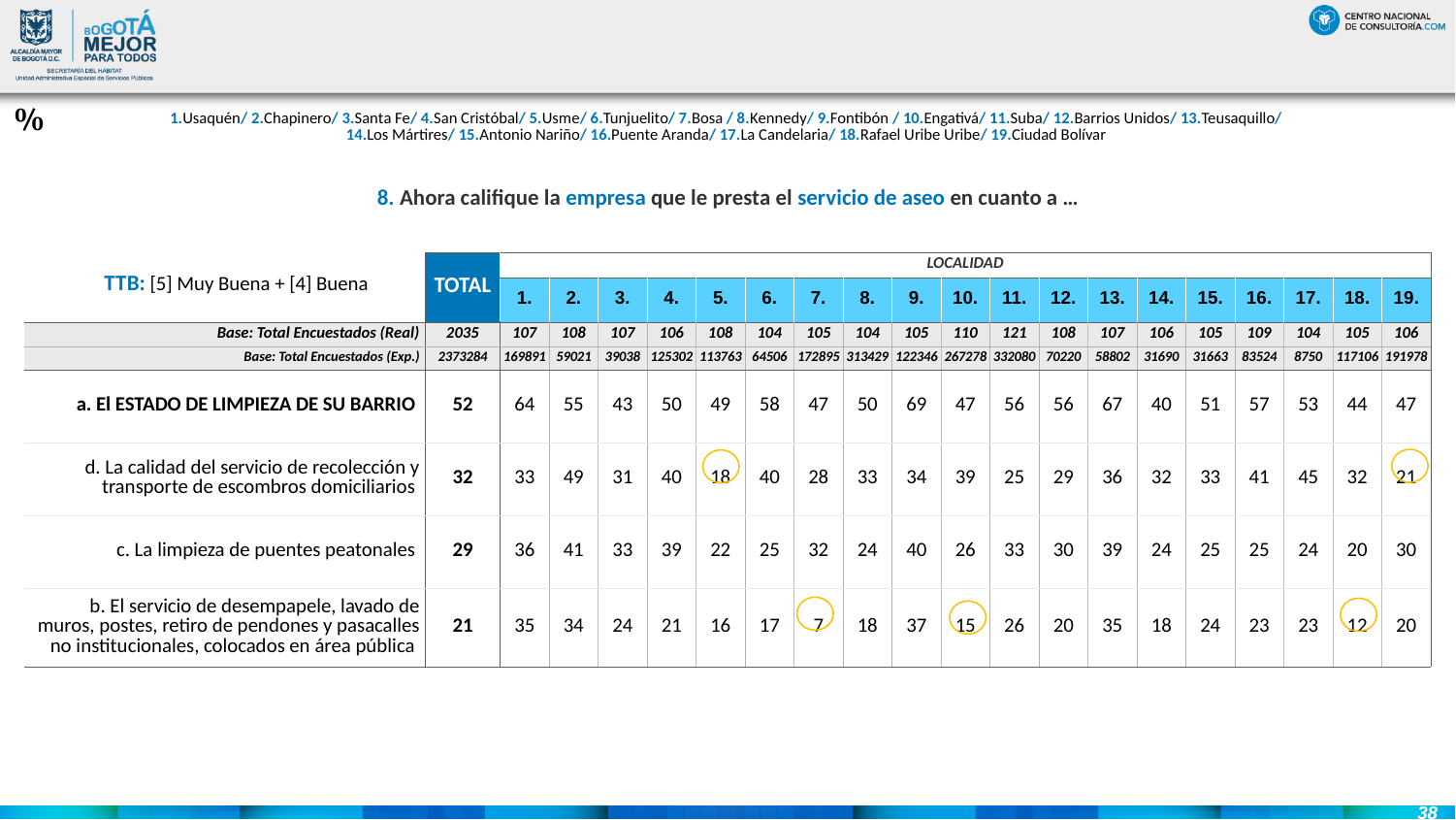

#
%
| 1.Usaquén/ 2.Chapinero/ 3.Santa Fe/ 4.San Cristóbal/ 5.Usme/ 6.Tunjuelito/ 7.Bosa / 8.Kennedy/ 9.Fontibón / 10.Engativá/ 11.Suba/ 12.Barrios Unidos/ 13.Teusaquillo/ 14.Los Mártires/ 15.Antonio Nariño/ 16.Puente Aranda/ 17.La Candelaria/ 18.Rafael Uribe Uribe/ 19.Ciudad Bolívar |
| --- |
| 8. Ahora califique la empresa que le presta el servicio de aseo en cuanto a … |
| --- |
|  | TOTAL | LOCALIDAD |  |  |  |  |  |  |  |  |  |  |  |  |  |  |  |  |  |  |
| --- | --- | --- | --- | --- | --- | --- | --- | --- | --- | --- | --- | --- | --- | --- | --- | --- | --- | --- | --- | --- |
|  |  | 1. | 2. | 3. | 4. | 5. | 6. | 7. | 8. | 9. | 10. | 11. | 12. | 13. | 14. | 15. | 16. | 17. | 18. | 19. |
| Base: Total Encuestados (Real) | 2035 | 107 | 108 | 107 | 106 | 108 | 104 | 105 | 104 | 105 | 110 | 121 | 108 | 107 | 106 | 105 | 109 | 104 | 105 | 106 |
| Base: Total Encuestados (Exp.) | 2373284 | 169891 | 59021 | 39038 | 125302 | 113763 | 64506 | 172895 | 313429 | 122346 | 267278 | 332080 | 70220 | 58802 | 31690 | 31663 | 83524 | 8750 | 117106 | 191978 |
| a. El ESTADO DE LIMPIEZA DE SU BARRIO | 52 | 64 | 55 | 43 | 50 | 49 | 58 | 47 | 50 | 69 | 47 | 56 | 56 | 67 | 40 | 51 | 57 | 53 | 44 | 47 |
| d. La calidad del servicio de recolección y transporte de escombros domiciliarios | 32 | 33 | 49 | 31 | 40 | 18 | 40 | 28 | 33 | 34 | 39 | 25 | 29 | 36 | 32 | 33 | 41 | 45 | 32 | 21 |
| c. La limpieza de puentes peatonales | 29 | 36 | 41 | 33 | 39 | 22 | 25 | 32 | 24 | 40 | 26 | 33 | 30 | 39 | 24 | 25 | 25 | 24 | 20 | 30 |
| b. El servicio de desempapele, lavado de muros, postes, retiro de pendones y pasacalles no institucionales, colocados en área pública | 21 | 35 | 34 | 24 | 21 | 16 | 17 | 7 | 18 | 37 | 15 | 26 | 20 | 35 | 18 | 24 | 23 | 23 | 12 | 20 |
TTB: [5] Muy Buena + [4] Buena

38